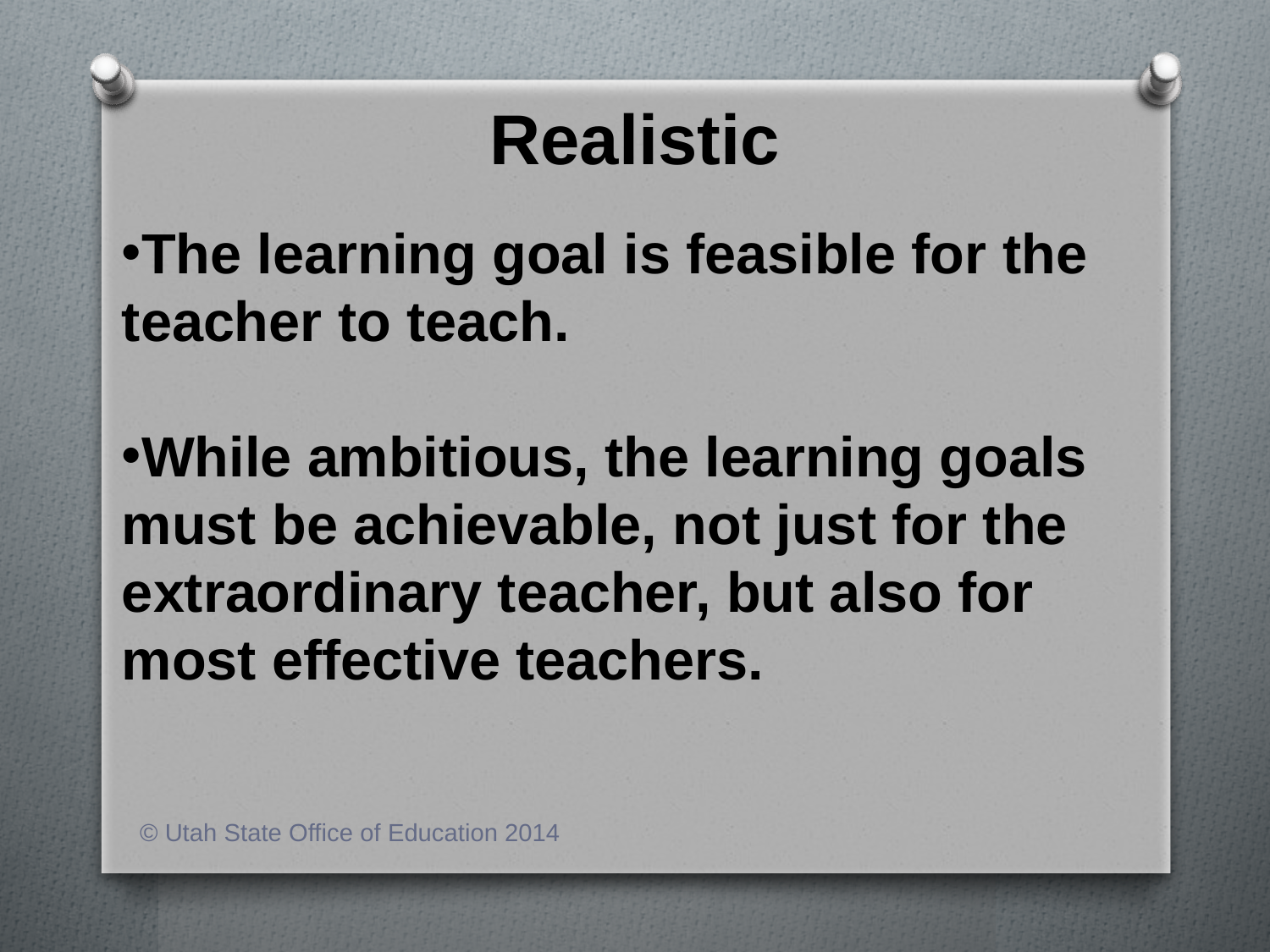

Realistic
The learning goal is feasible for the teacher to teach.

While ambitious, the learning goals must be achievable, not just for the extraordinary teacher, but also for most effective teachers.

© Utah State Office of Education 2014